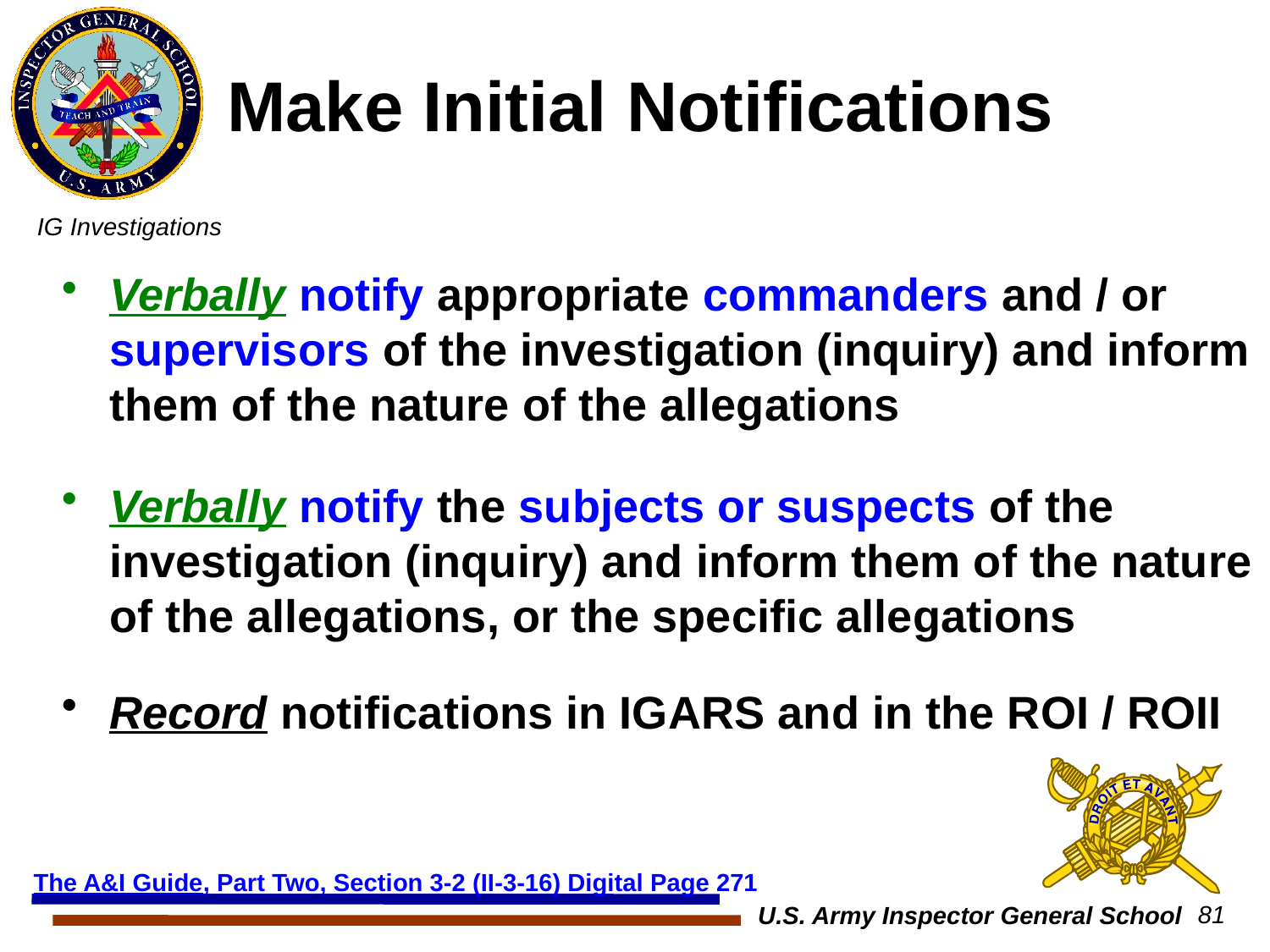

# Make Initial Notifications
Verbally notify appropriate commanders and / or supervisors of the investigation (inquiry) and inform them of the nature of the allegations

Verbally notify the subjects or suspects of the investigation (inquiry) and inform them of the nature of the allegations, or the specific allegations

Record notifications in IGARS and in the ROI / ROII

The A&I Guide, Part Two, Section 3-2 (II-3-16) Digital Page 271
U.S. Army Inspector General School